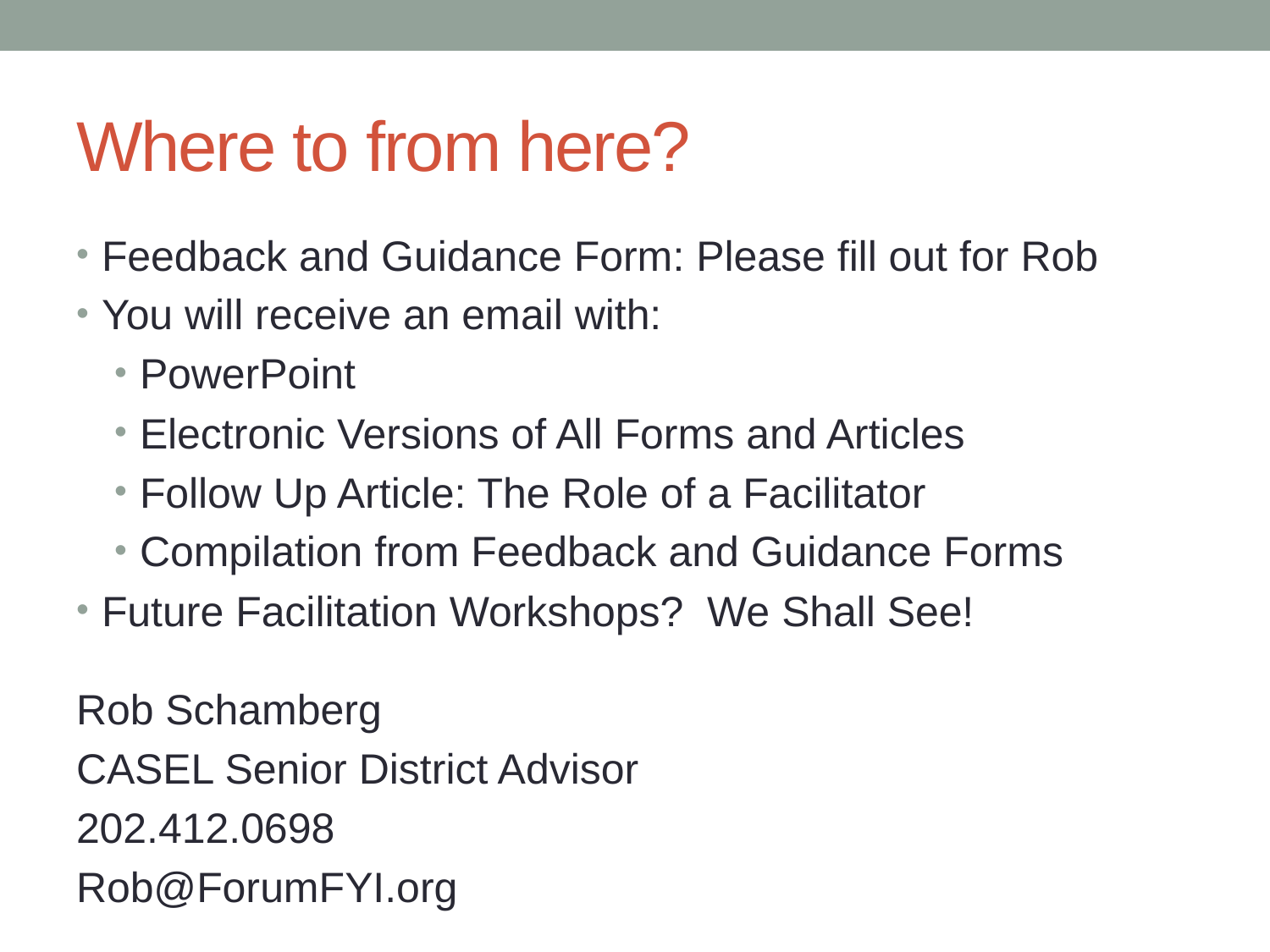

# Where to from here?
Feedback and Guidance Form: Please fill out for Rob
You will receive an email with:
PowerPoint
Electronic Versions of All Forms and Articles
Follow Up Article: The Role of a Facilitator
Compilation from Feedback and Guidance Forms
Future Facilitation Workshops?  We Shall See!

Rob Schamberg
CASEL Senior District Advisor
202.412.0698
Rob@ForumFYI.org